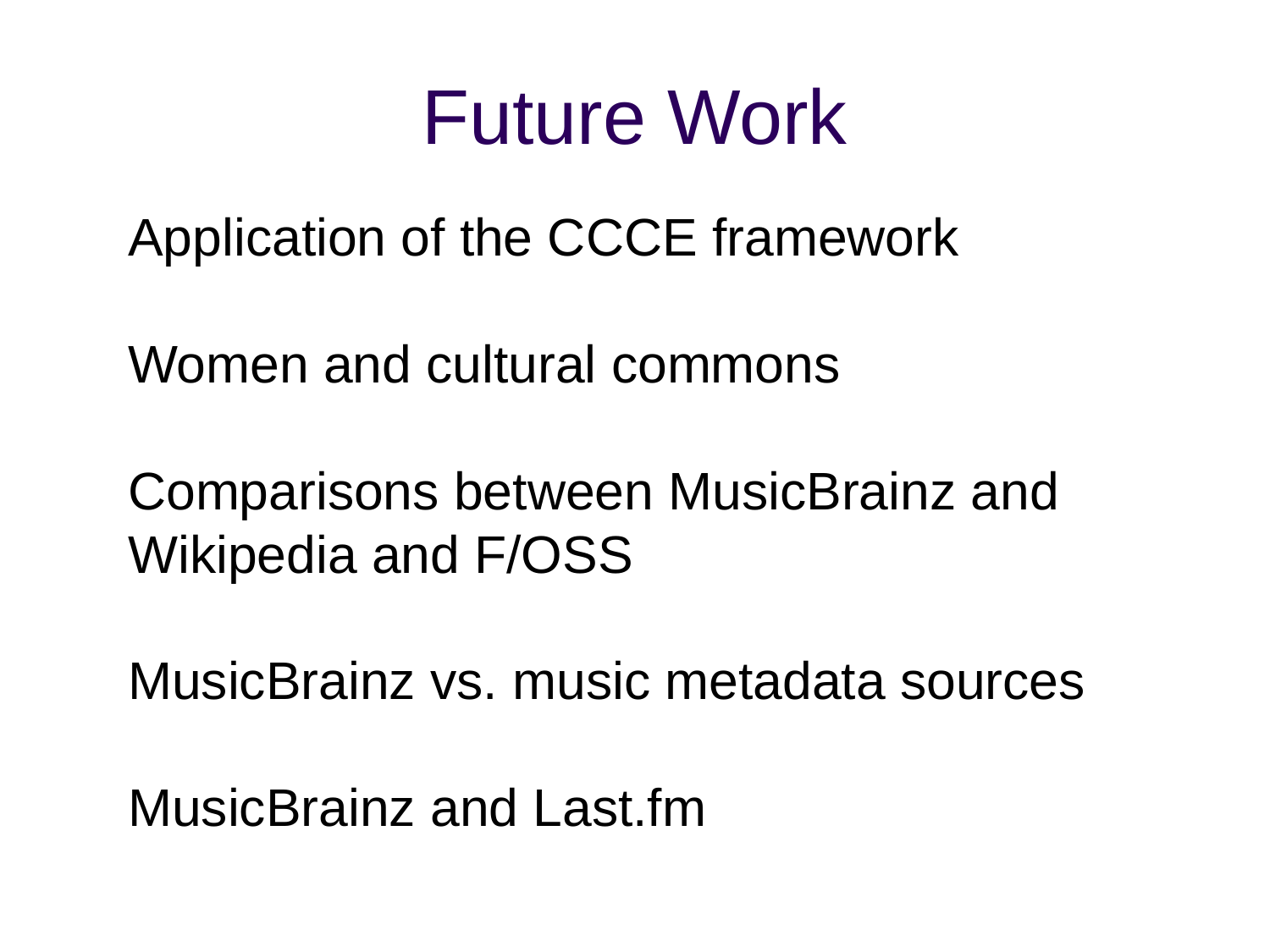

# Future Work
Application of the CCCE framework

Women and cultural commons

Comparisons between MusicBrainz and Wikipedia and F/OSS

MusicBrainz vs. music metadata sources

MusicBrainz and Last.fm